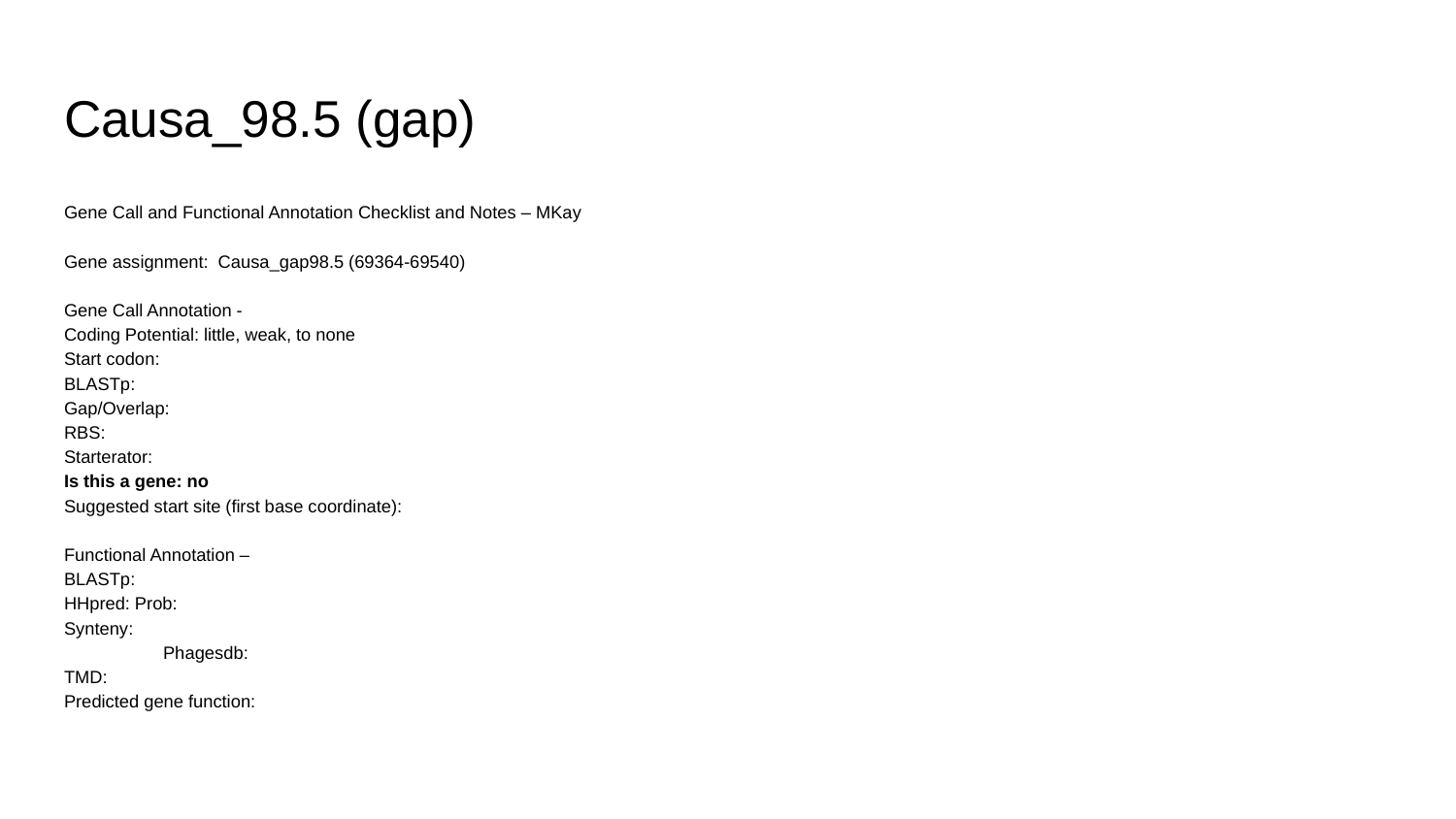

# Causa_98.5 (gap)
Gene Call and Functional Annotation Checklist and Notes – MKay

Gene assignment:  Causa_gap98.5 (69364-69540)

Gene Call Annotation -
Coding Potential: little, weak, to none
Start codon:
BLASTp:
Gap/Overlap:
RBS:
Starterator:
Is this a gene: no
Suggested start site (first base coordinate):

Functional Annotation –
BLASTp:
HHpred: Prob:
Synteny:
	Phagesdb:
TMD:
Predicted gene function: